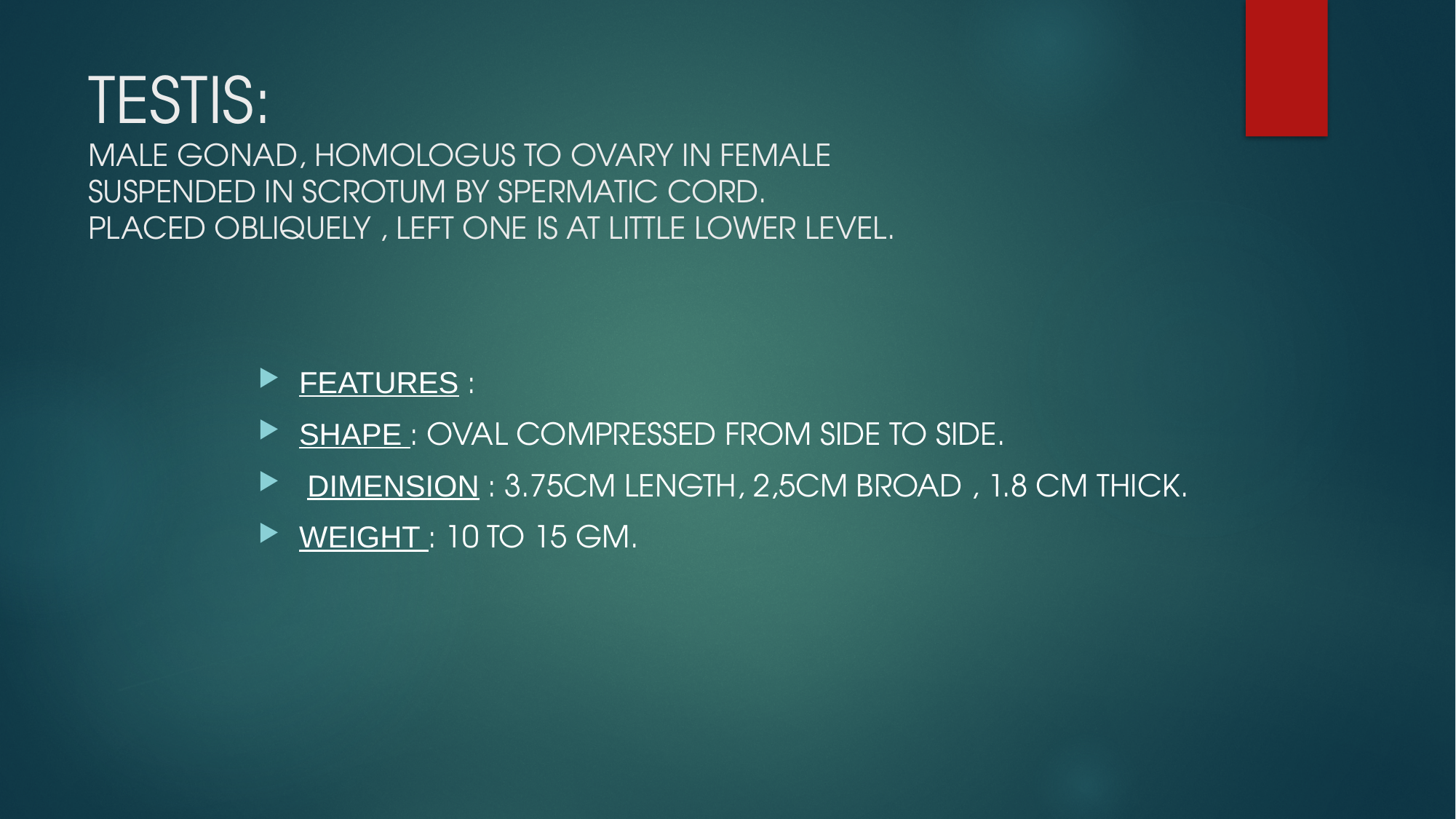

# TESTIS: MALE GONAD, HOMOLOGUS TO OVARY IN FEMALE SUSPENDED IN SCROTUM BY SPERMATIC CORD. PLACED OBLIQUELY , LEFT ONE IS AT LITTLE LOWER LEVEL.
FEATURES :
SHAPE : OVAL COMPRESSED FROM SIDE TO SIDE.
 DIMENSION : 3.75CM LENGTH, 2,5CM BROAD , 1.8 CM THICK.
WEIGHT : 10 TO 15 GM.